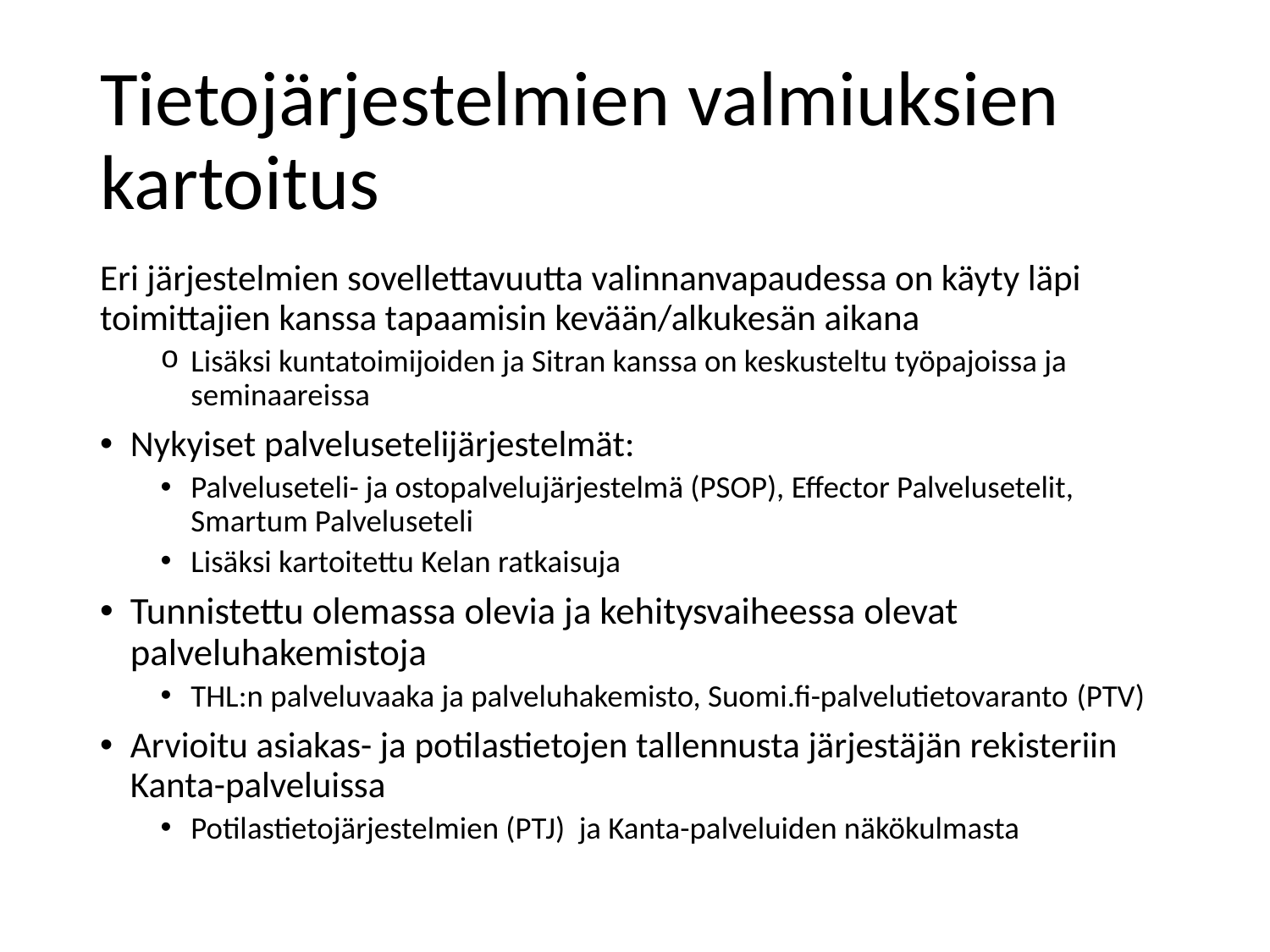

# Tietojärjestelmien valmiuksien kartoitus
Eri järjestelmien sovellettavuutta valinnanvapaudessa on käyty läpi toimittajien kanssa tapaamisin kevään/alkukesän aikana
Lisäksi kuntatoimijoiden ja Sitran kanssa on keskusteltu työpajoissa ja seminaareissa
Nykyiset palvelusetelijärjestelmät:
Palveluseteli- ja ostopalvelu­järjestelmä (PSOP), Effector Palvelusetelit, Smartum Palveluseteli
Lisäksi kartoitettu Kelan ratkaisuja
Tunnistettu olemassa olevia ja kehitysvaiheessa olevat palveluhakemistoja
THL:n palveluvaaka ja palveluhakemisto, Suomi.fi-palvelutietovaranto (PTV)
Arvioitu asiakas- ja potilastietojen tallennusta järjestäjän rekisteriin Kanta-palveluissa
Potilastietojärjestelmien (PTJ)  ja Kanta-palveluiden näkökulmasta